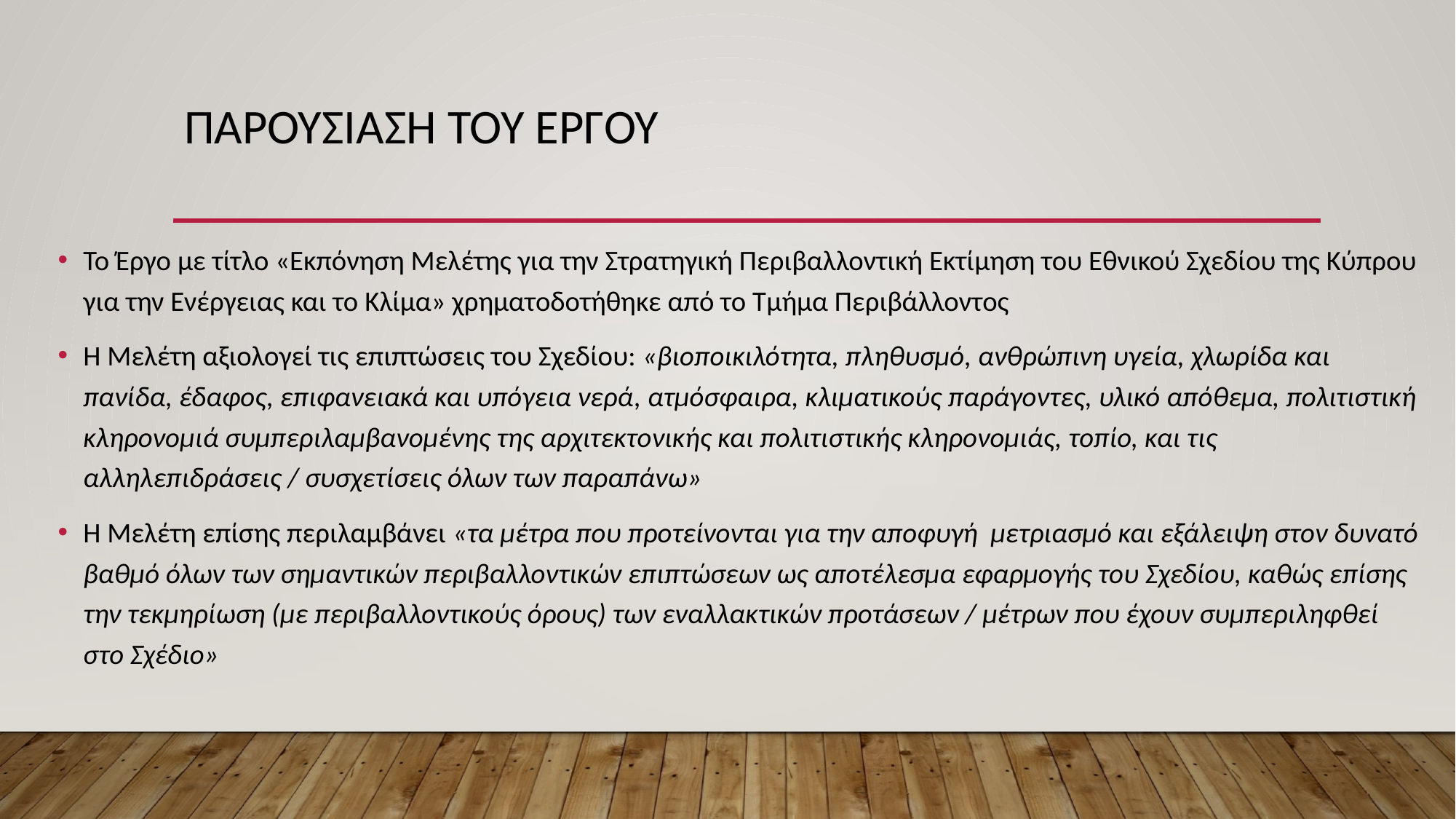

# ΠΑΡΟΥΣΙΑΣΗ ΤΟΥ ΕΡΓΟΥ
Το Έργο με τίτλο «Εκπόνηση Μελέτης για την Στρατηγική Περιβαλλοντική Εκτίμηση του Εθνικού Σχεδίου της Κύπρου για την Ενέργειας και το Κλίμα» χρηματοδοτήθηκε από το Τμήμα Περιβάλλοντος
Η Μελέτη αξιολογεί τις επιπτώσεις του Σχεδίου: «βιοποικιλότητα, πληθυσμό, ανθρώπινη υγεία, χλωρίδα και πανίδα, έδαφος, επιφανειακά και υπόγεια νερά, ατμόσφαιρα, κλιματικούς παράγοντες, υλικό απόθεμα, πολιτιστική κληρονομιά συμπεριλαμβανομένης της αρχιτεκτονικής και πολιτιστικής κληρονομιάς, τοπίο, και τις αλληλεπιδράσεις / συσχετίσεις όλων των παραπάνω»
Η Μελέτη επίσης περιλαμβάνει «τα μέτρα που προτείνονται για την αποφυγή  μετριασμό και εξάλειψη στον δυνατό βαθμό όλων των σημαντικών περιβαλλοντικών επιπτώσεων ως αποτέλεσμα εφαρμογής του Σχεδίου, καθώς επίσης την τεκμηρίωση (με περιβαλλοντικούς όρους) των εναλλακτικών προτάσεων / μέτρων που έχουν συμπεριληφθεί στο Σχέδιο»